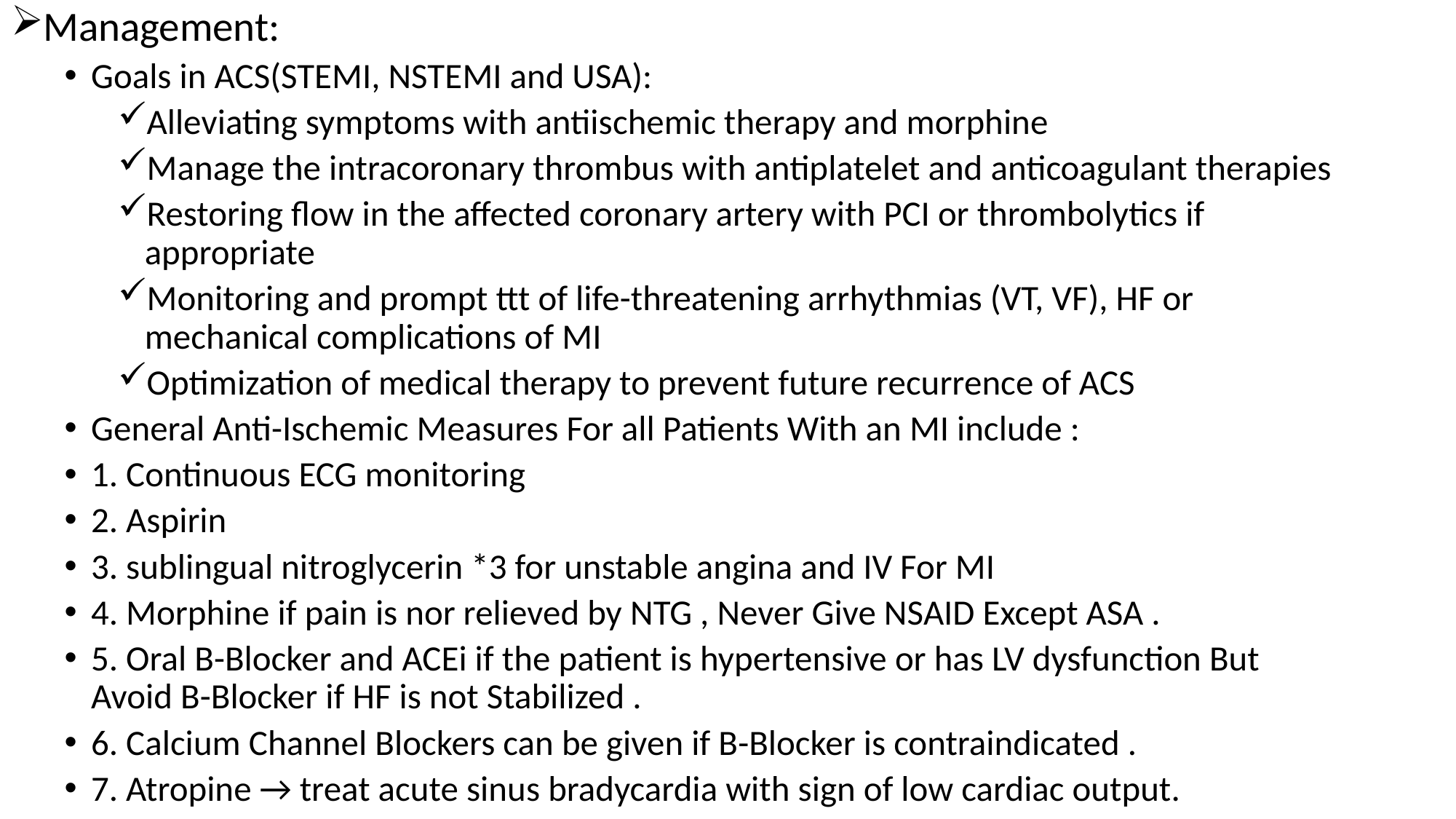

Management:
Goals in ACS(STEMI, NSTEMI and USA):
Alleviating symptoms with antiischemic therapy and morphine
Manage the intracoronary thrombus with antiplatelet and anticoagulant therapies
Restoring flow in the affected coronary artery with PCI or thrombolytics if appropriate
Monitoring and prompt ttt of life-threatening arrhythmias (VT, VF), HF or mechanical complications of MI
Optimization of medical therapy to prevent future recurrence of ACS
General Anti-Ischemic Measures For all Patients With an MI include :
1. Continuous ECG monitoring
2. Aspirin
3. sublingual nitroglycerin *3 for unstable angina and IV For MI
4. Morphine if pain is nor relieved by NTG , Never Give NSAID Except ASA .
5. Oral B-Blocker and ACEi if the patient is hypertensive or has LV dysfunction But Avoid B-Blocker if HF is not Stabilized .
6. Calcium Channel Blockers can be given if B-Blocker is contraindicated .
7. Atropine → treat acute sinus bradycardia with sign of low cardiac output.